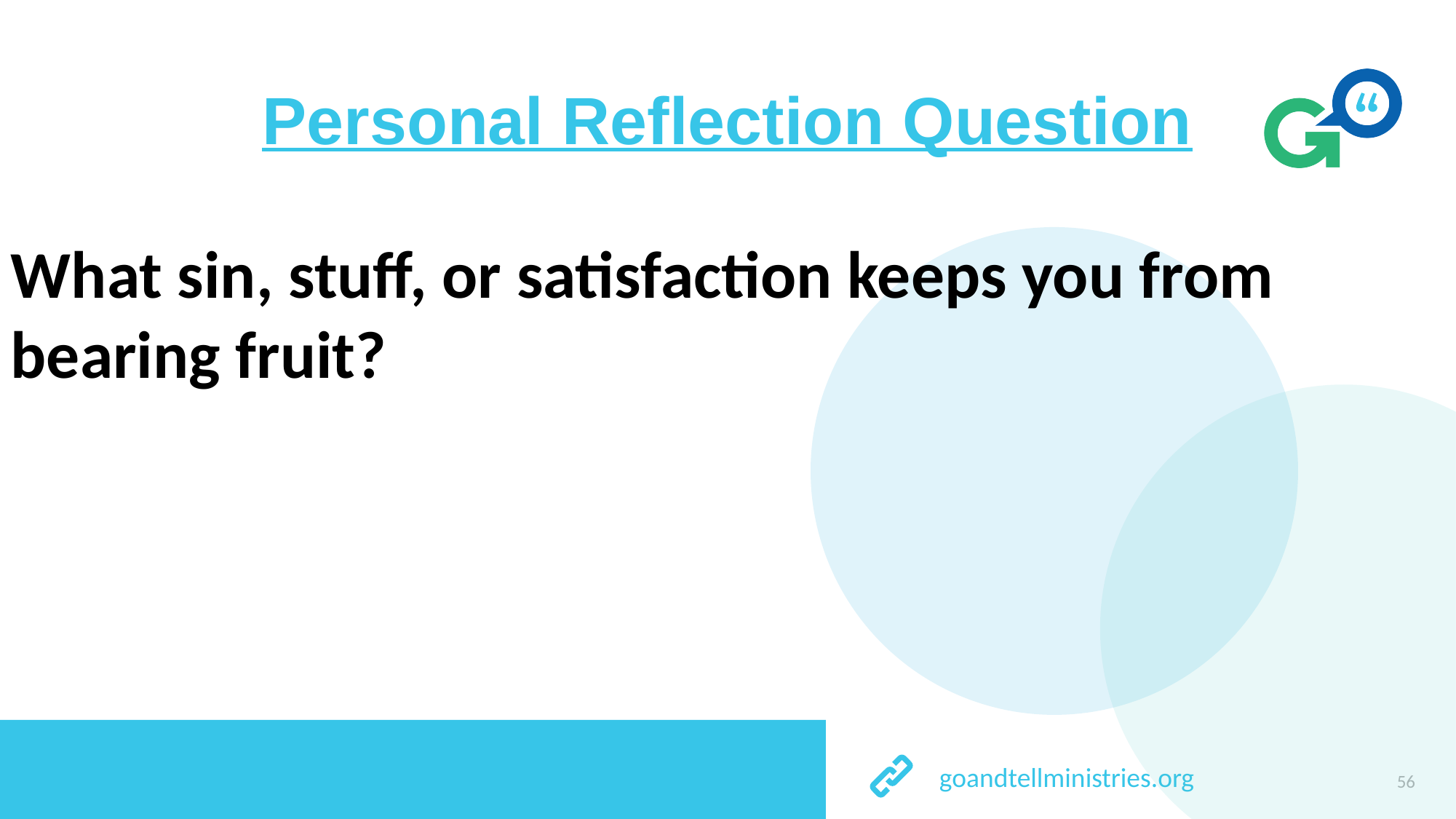

# Personal Reflection Question
What sin, stuff, or satisfaction keeps you from bearing fruit?

56